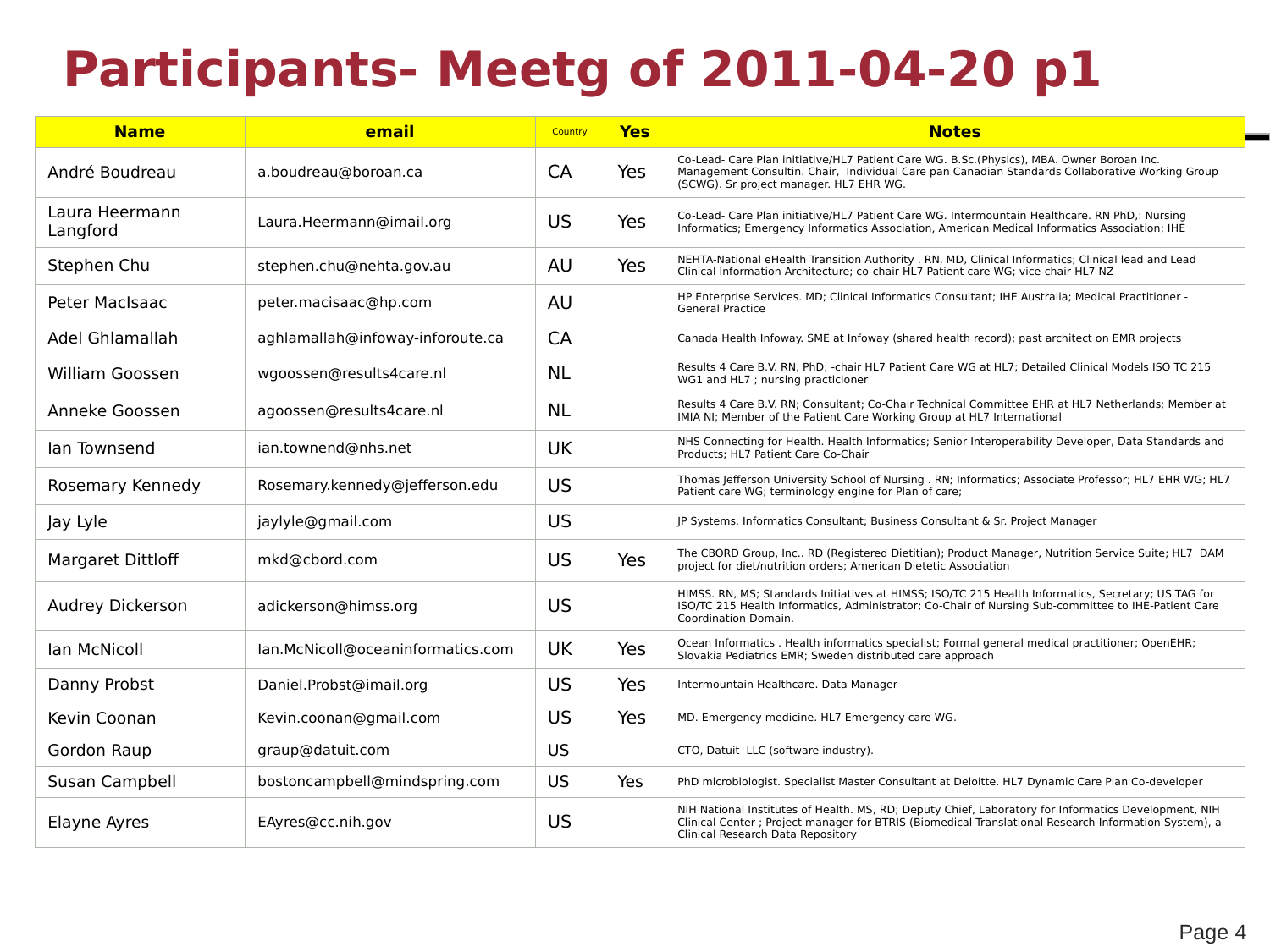

# Participants- Meetg of 2011-04-20 p1
| Name | email | Country | Yes | Notes |
| --- | --- | --- | --- | --- |
| André Boudreau | a.boudreau@boroan.ca | CA | Yes | Co-Lead- Care Plan initiative/HL7 Patient Care WG. B.Sc.(Physics), MBA. Owner Boroan Inc. Management Consultin. Chair, Individual Care pan Canadian Standards Collaborative Working Group (SCWG). Sr project manager. HL7 EHR WG. |
| Laura Heermann Langford | Laura.Heermann@imail.org | US | Yes | Co-Lead- Care Plan initiative/HL7 Patient Care WG. Intermountain Healthcare. RN PhD,: Nursing Informatics; Emergency Informatics Association, American Medical Informatics Association; IHE |
| Stephen Chu | stephen.chu@nehta.gov.au | AU | Yes | NEHTA-National eHealth Transition Authority . RN, MD, Clinical Informatics; Clinical lead and Lead Clinical Information Architecture; co-chair HL7 Patient care WG; vice-chair HL7 NZ |
| Peter MacIsaac | peter.macisaac@hp.com | AU |  | HP Enterprise Services. MD; Clinical Informatics Consultant; IHE Australia; Medical Practitioner - General Practice |
| Adel Ghlamallah | aghlamallah@infoway-inforoute.ca | CA |  | Canada Health Infoway. SME at Infoway (shared health record); past architect on EMR projects |
| William Goossen | wgoossen@results4care.nl | NL |  | Results 4 Care B.V. RN, PhD; -chair HL7 Patient Care WG at HL7; Detailed Clinical Models ISO TC 215 WG1 and HL7 ; nursing practicioner |
| Anneke Goossen | agoossen@results4care.nl | NL |  | Results 4 Care B.V. RN; Consultant; Co-Chair Technical Committee EHR at HL7 Netherlands; Member at IMIA NI; Member of the Patient Care Working Group at HL7 International |
| Ian Townsend | ian.townend@nhs.net | UK |  | NHS Connecting for Health. Health Informatics; Senior Interoperability Developer, Data Standards and Products; HL7 Patient Care Co-Chair |
| Rosemary Kennedy | Rosemary.kennedy@jefferson.edu | US |  | Thomas Jefferson University School of Nursing . RN; Informatics; Associate Professor; HL7 EHR WG; HL7 Patient care WG; terminology engine for Plan of care; |
| Jay Lyle | jaylyle@gmail.com | US |  | JP Systems. Informatics Consultant; Business Consultant & Sr. Project Manager |
| Margaret Dittloff | mkd@cbord.com | US | Yes | The CBORD Group, Inc.. RD (Registered Dietitian); Product Manager, Nutrition Service Suite; HL7 DAM project for diet/nutrition orders; American Dietetic Association |
| Audrey Dickerson | adickerson@himss.org | US |  | HIMSS. RN, MS; Standards Initiatives at HIMSS; ISO/TC 215 Health Informatics, Secretary; US TAG for ISO/TC 215 Health Informatics, Administrator; Co-Chair of Nursing Sub-committee to IHE-Patient Care Coordination Domain. |
| Ian McNicoll | Ian.McNicoll@oceaninformatics.com | UK | Yes | Ocean Informatics . Health informatics specialist; Formal general medical practitioner; OpenEHR; Slovakia Pediatrics EMR; Sweden distributed care approach |
| Danny Probst | Daniel.Probst@imail.org | US | Yes | Intermountain Healthcare. Data Manager |
| Kevin Coonan | Kevin.coonan@gmail.com | US | Yes | MD. Emergency medicine. HL7 Emergency care WG. |
| Gordon Raup | graup@datuit.com | US |  | CTO, Datuit LLC (software industry). |
| Susan Campbell | bostoncampbell@mindspring.com | US | Yes | PhD microbiologist. Specialist Master Consultant at Deloitte. HL7 Dynamic Care Plan Co-developer |
| Elayne Ayres | EAyres@cc.nih.gov | US |  | NIH National Institutes of Health. MS, RD; Deputy Chief, Laboratory for Informatics Development, NIH Clinical Center ; Project manager for BTRIS (Biomedical Translational Research Information System), a Clinical Research Data Repository |